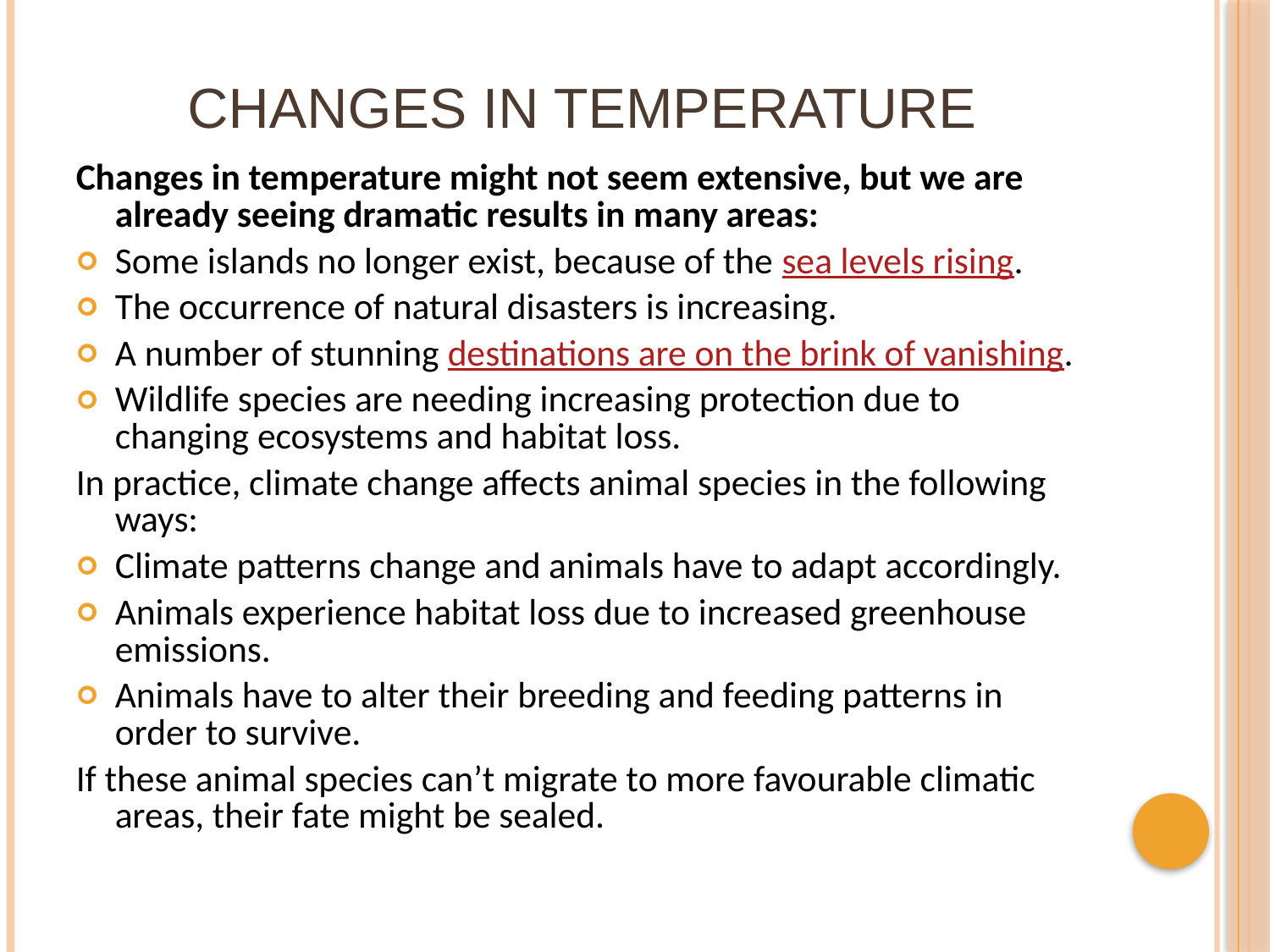

# CHANGES IN TEMPERATURE
Changes in temperature might not seem extensive, but we are already seeing dramatic results in many areas:
Some islands no longer exist, because of the sea levels rising.
The occurrence of natural disasters is increasing.
A number of stunning destinations are on the brink of vanishing.
Wildlife species are needing increasing protection due to changing ecosystems and habitat loss.
In practice, climate change affects animal species in the following ways:
Climate patterns change and animals have to adapt accordingly.
Animals experience habitat loss due to increased greenhouse emissions.
Animals have to alter their breeding and feeding patterns in order to survive.
If these animal species can’t migrate to more favourable climatic areas, their fate might be sealed.